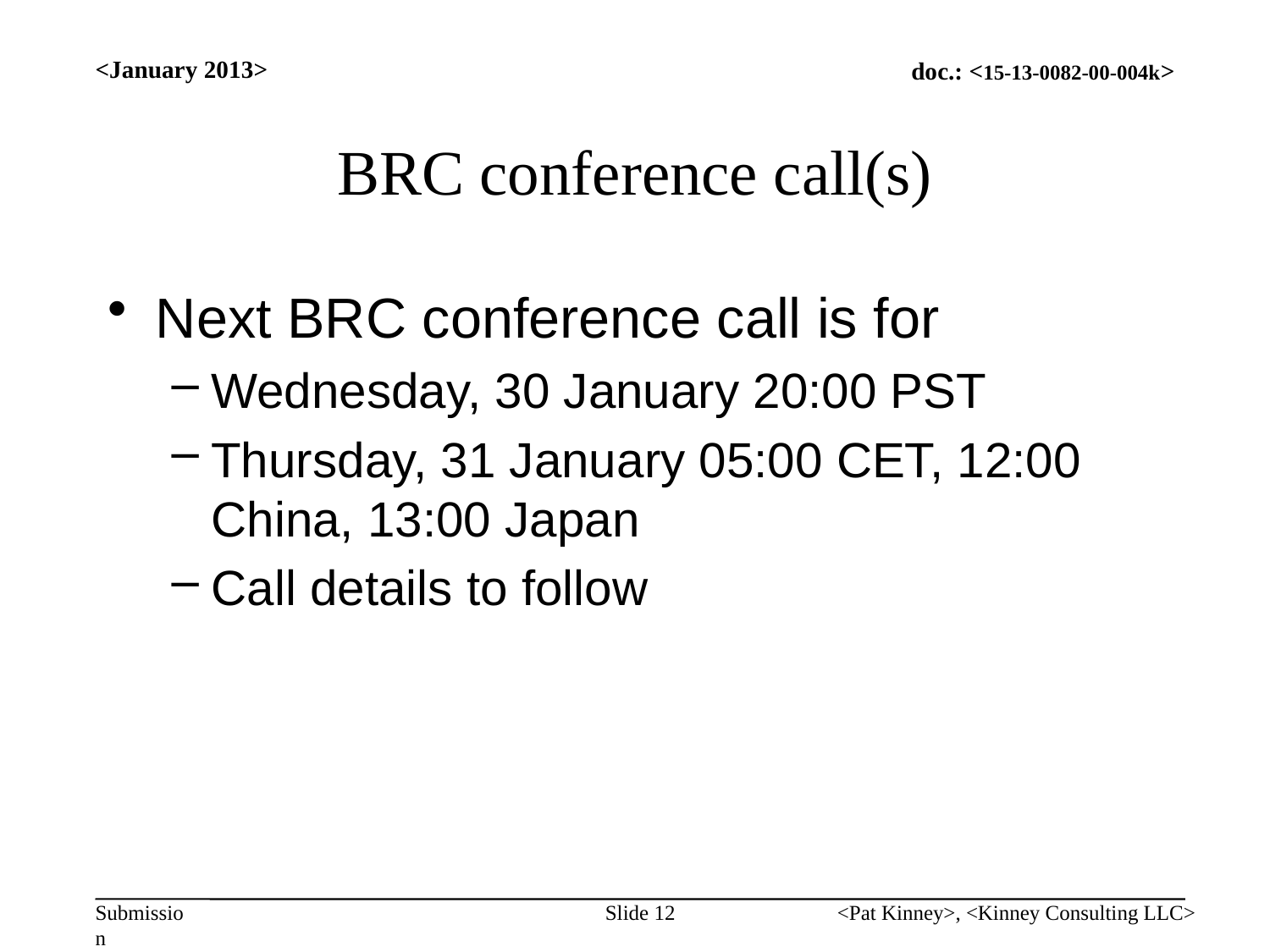

<January 2013>
# BRC conference call(s)
Next BRC conference call is for
Wednesday, 30 January 20:00 PST
Thursday, 31 January 05:00 CET, 12:00 China, 13:00 Japan
Call details to follow
Slide 12
<Pat Kinney>, <Kinney Consulting LLC>